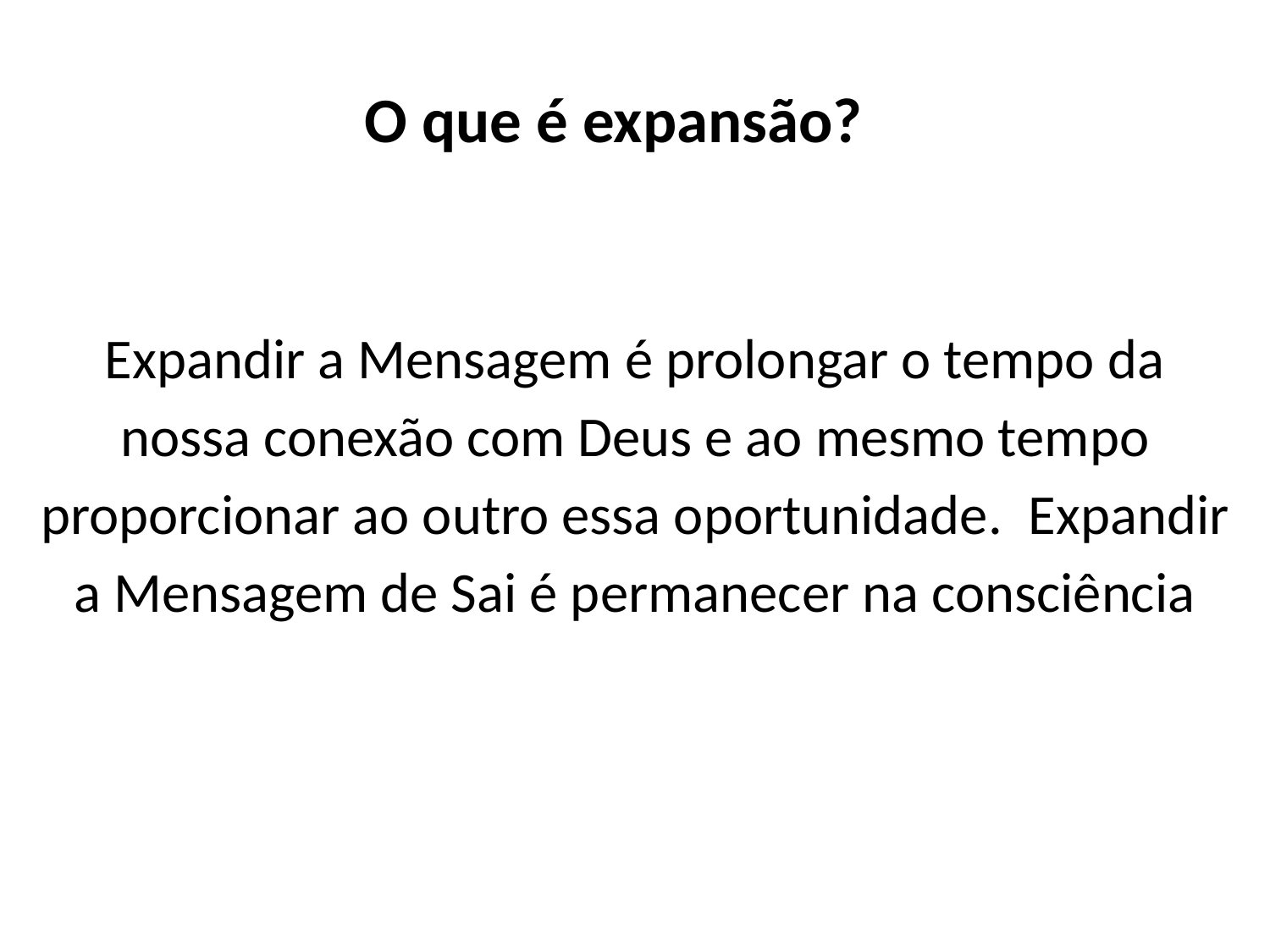

O que é expansão?
Expandir a Mensagem é prolongar o tempo da nossa conexão com Deus e ao mesmo tempo proporcionar ao outro essa oportunidade.  Expandir a Mensagem de Sai é permanecer na consciência